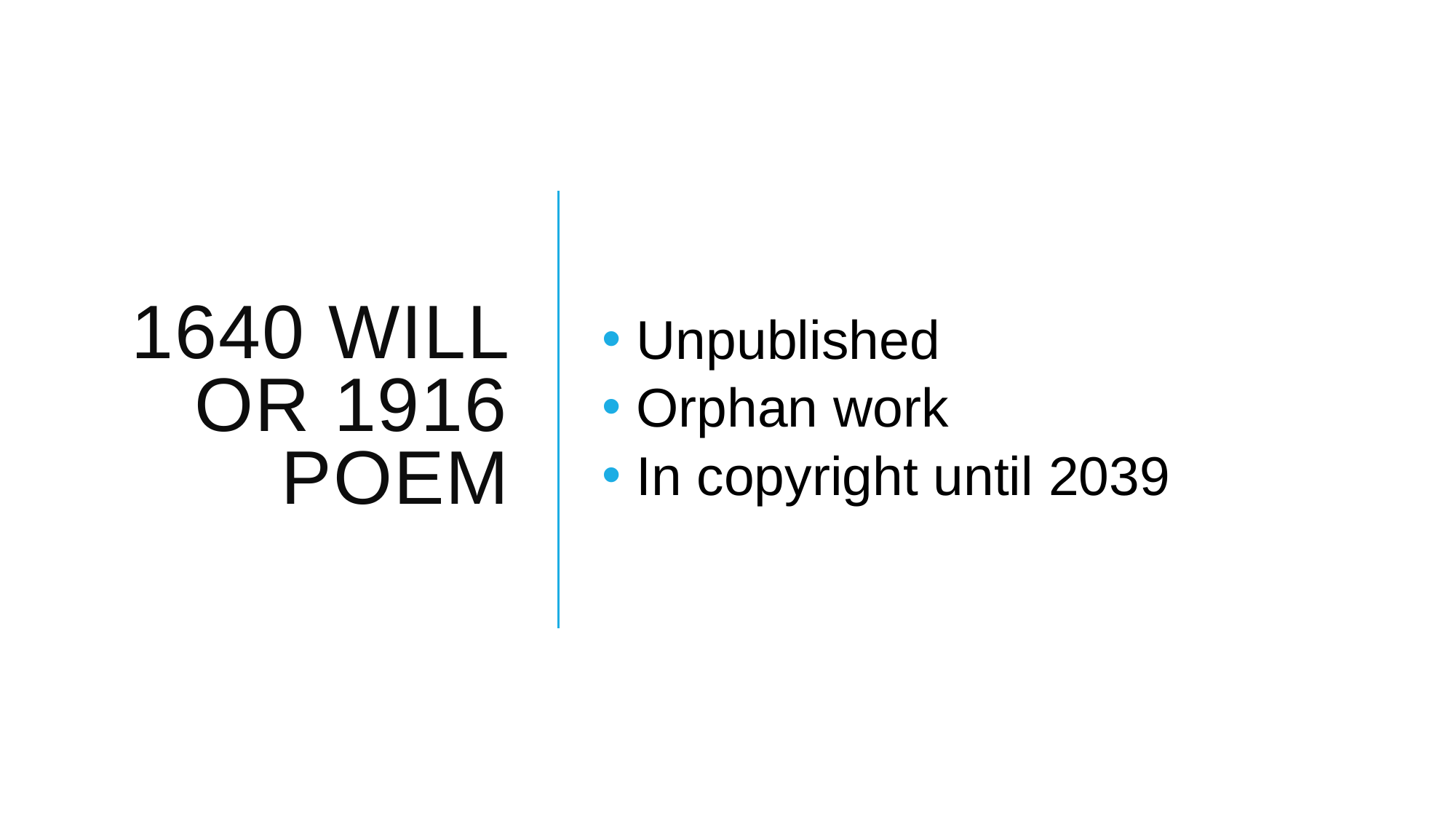

1640 Will or 1916 Poem
Unpublished
Orphan work
In copyright until 2039